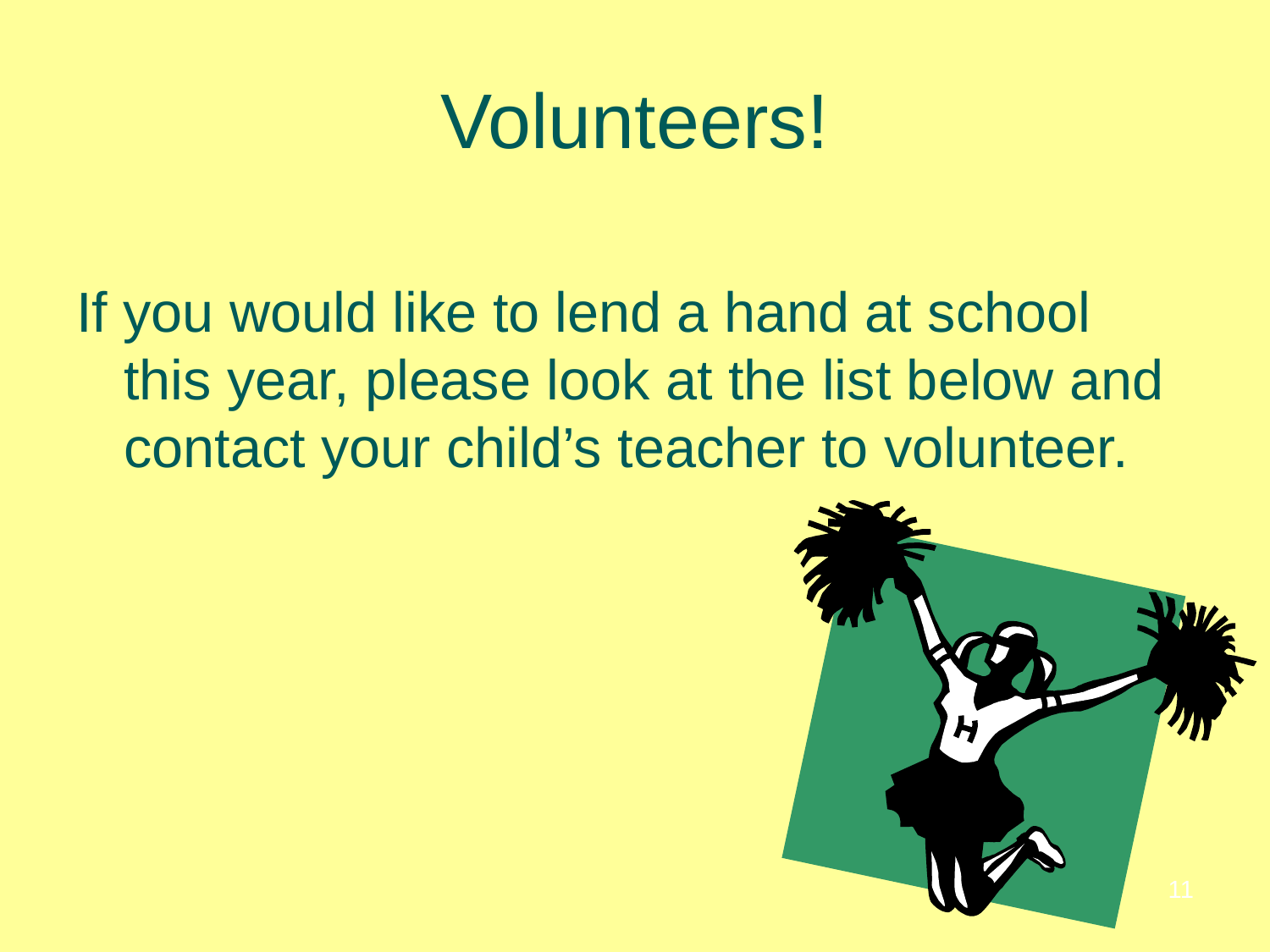

# Volunteers!

If you would like to lend a hand at school this year, please look at the list below and contact your child’s teacher to volunteer.

11